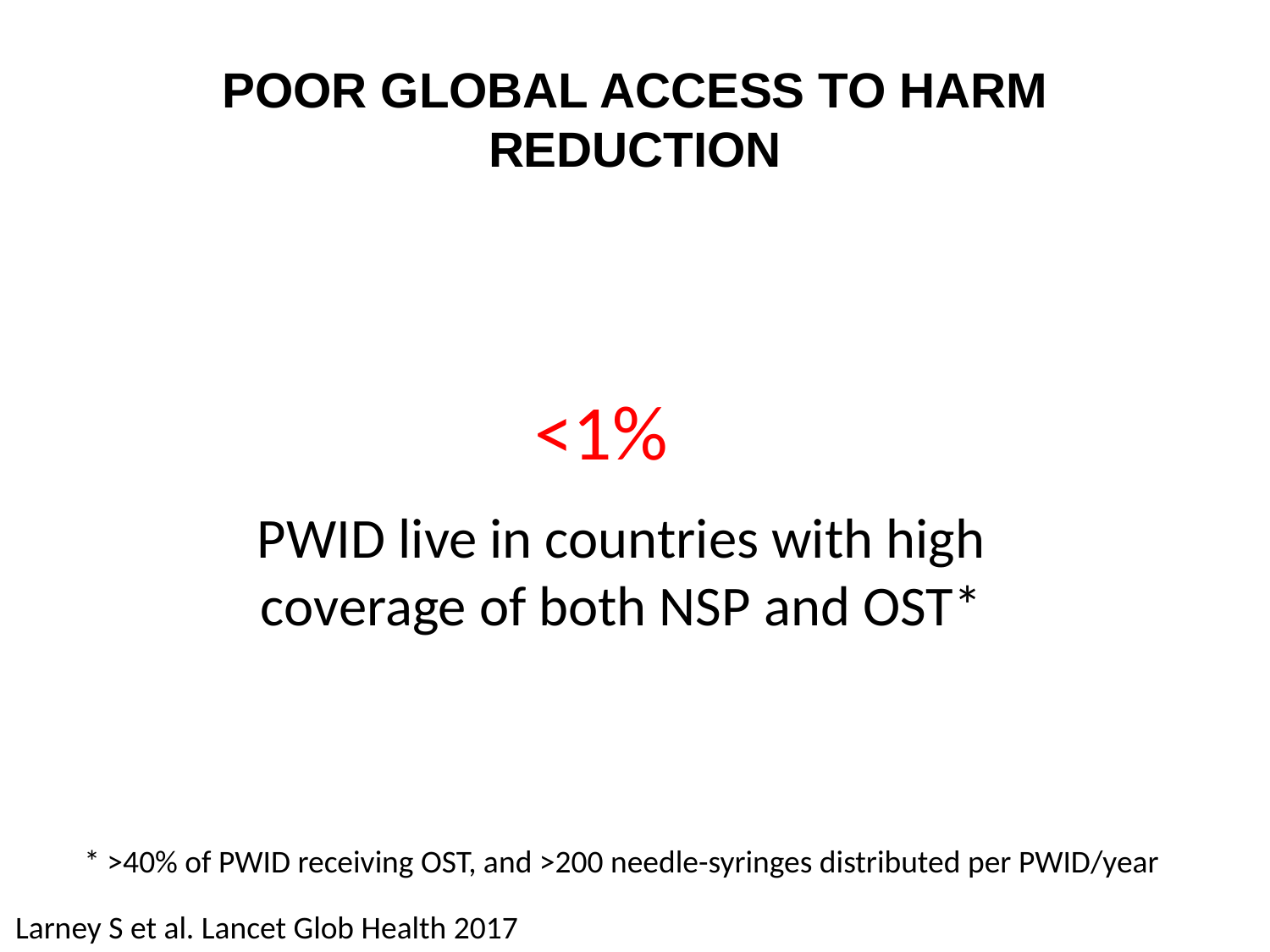

# POOR GLOBAL ACCESS TO HARM REDUCTION
<1%
PWID live in countries with high coverage of both NSP and OST*

* >40% of PWID receiving OST, and >200 needle-syringes distributed per PWID/year
Larney S et al. Lancet Glob Health 2017